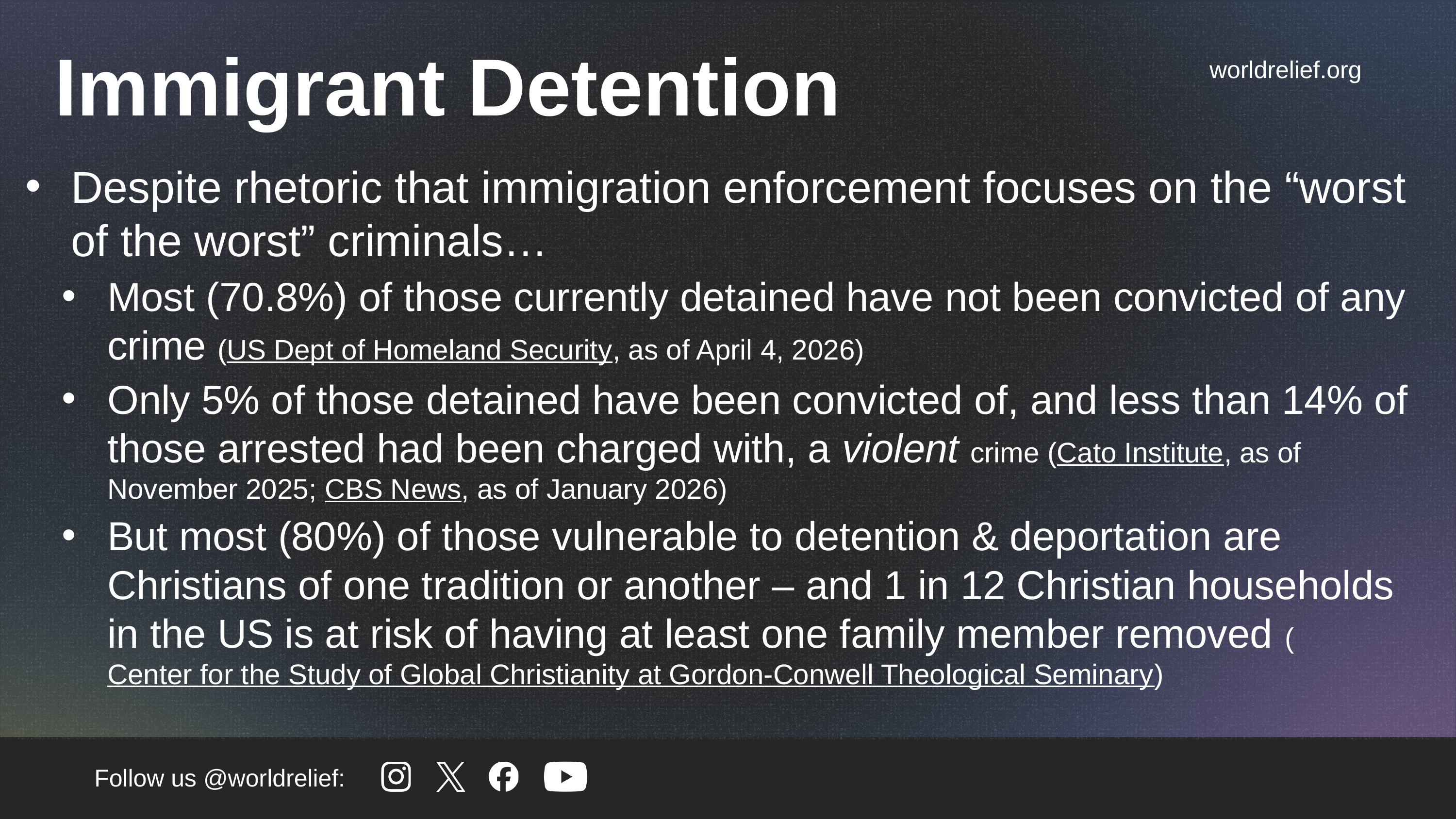

Immigrant Detention
Despite rhetoric that immigration enforcement focuses on the “worst of the worst” criminals…
Most (70.8%) of those currently detained have not been convicted of any crime (US Dept of Homeland Security, as of April 4, 2026)
Only 5% of those detained have been convicted of, and less than 14% of those arrested had been charged with, a violent crime (Cato Institute, as of November 2025; CBS News, as of January 2026)
But most (80%) of those vulnerable to detention & deportation are Christians of one tradition or another – and 1 in 12 Christian households in the US is at risk of having at least one family member removed (Center for the Study of Global Christianity at Gordon-Conwell Theological Seminary)